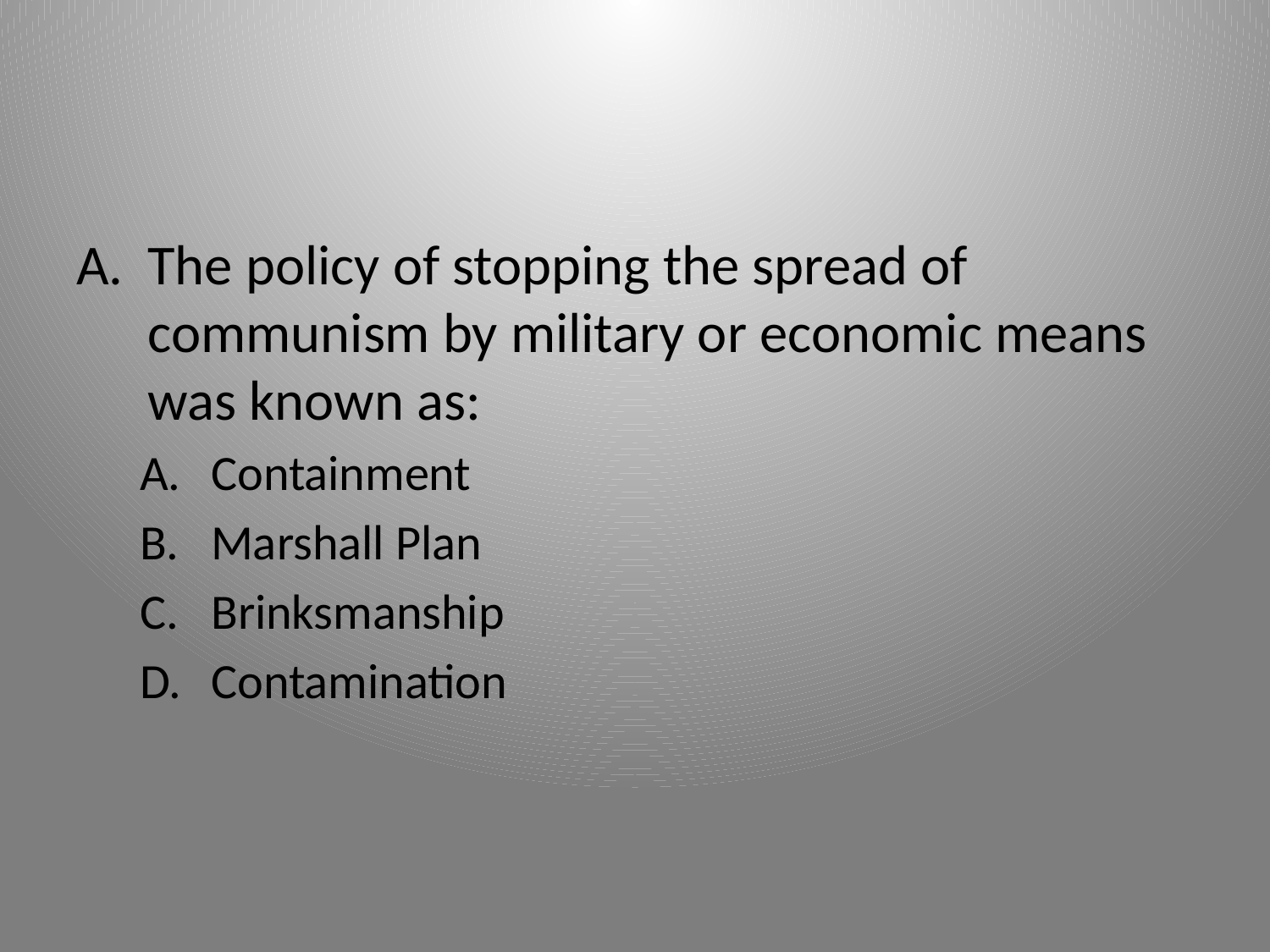

The policy of stopping the spread of communism by military or economic means was known as:
Containment
Marshall Plan
Brinksmanship
Contamination